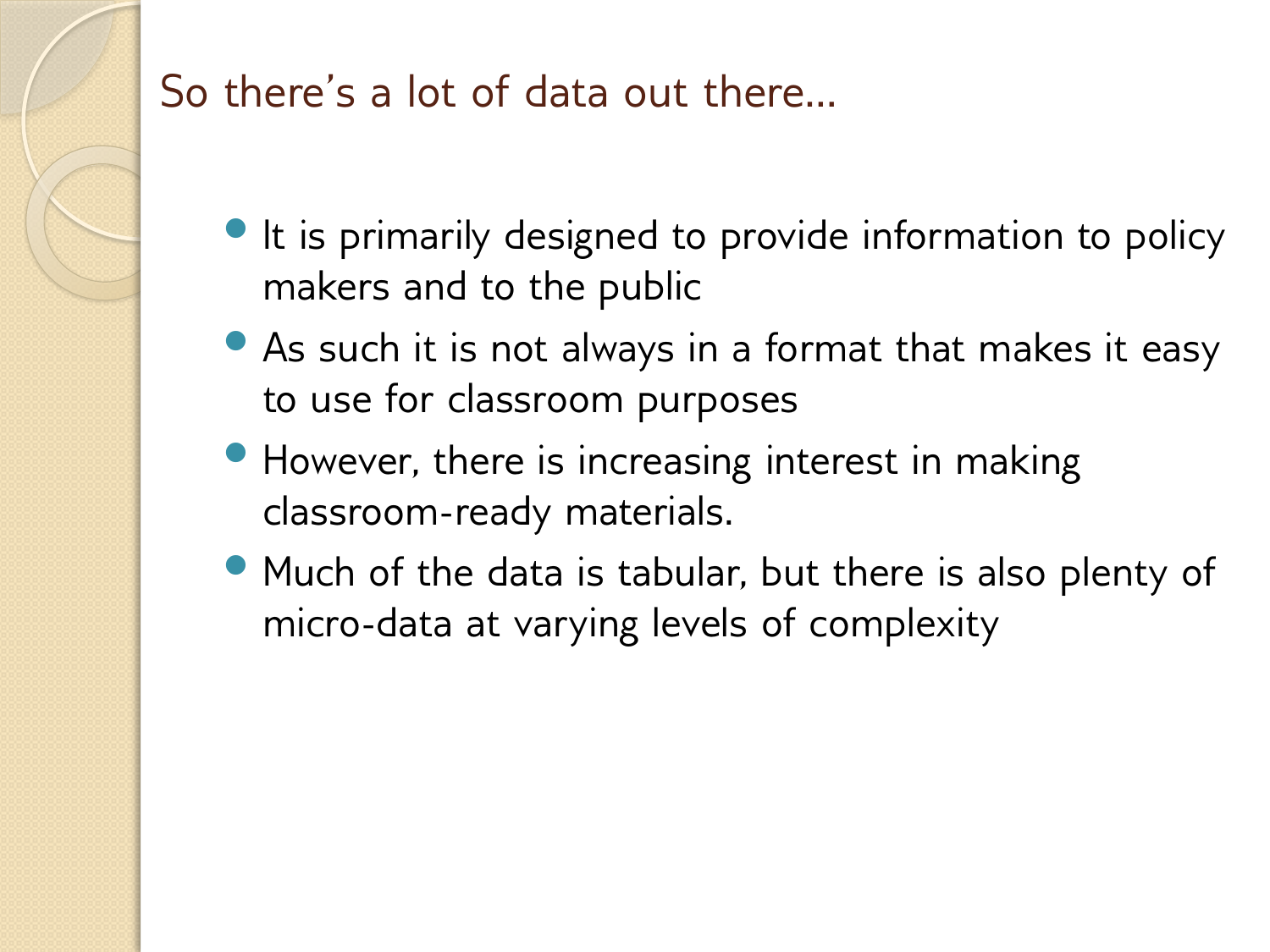

# So there’s a lot of data out there…
It is primarily designed to provide information to policy makers and to the public
As such it is not always in a format that makes it easy to use for classroom purposes
However, there is increasing interest in making classroom-ready materials.
Much of the data is tabular, but there is also plenty of micro-data at varying levels of complexity